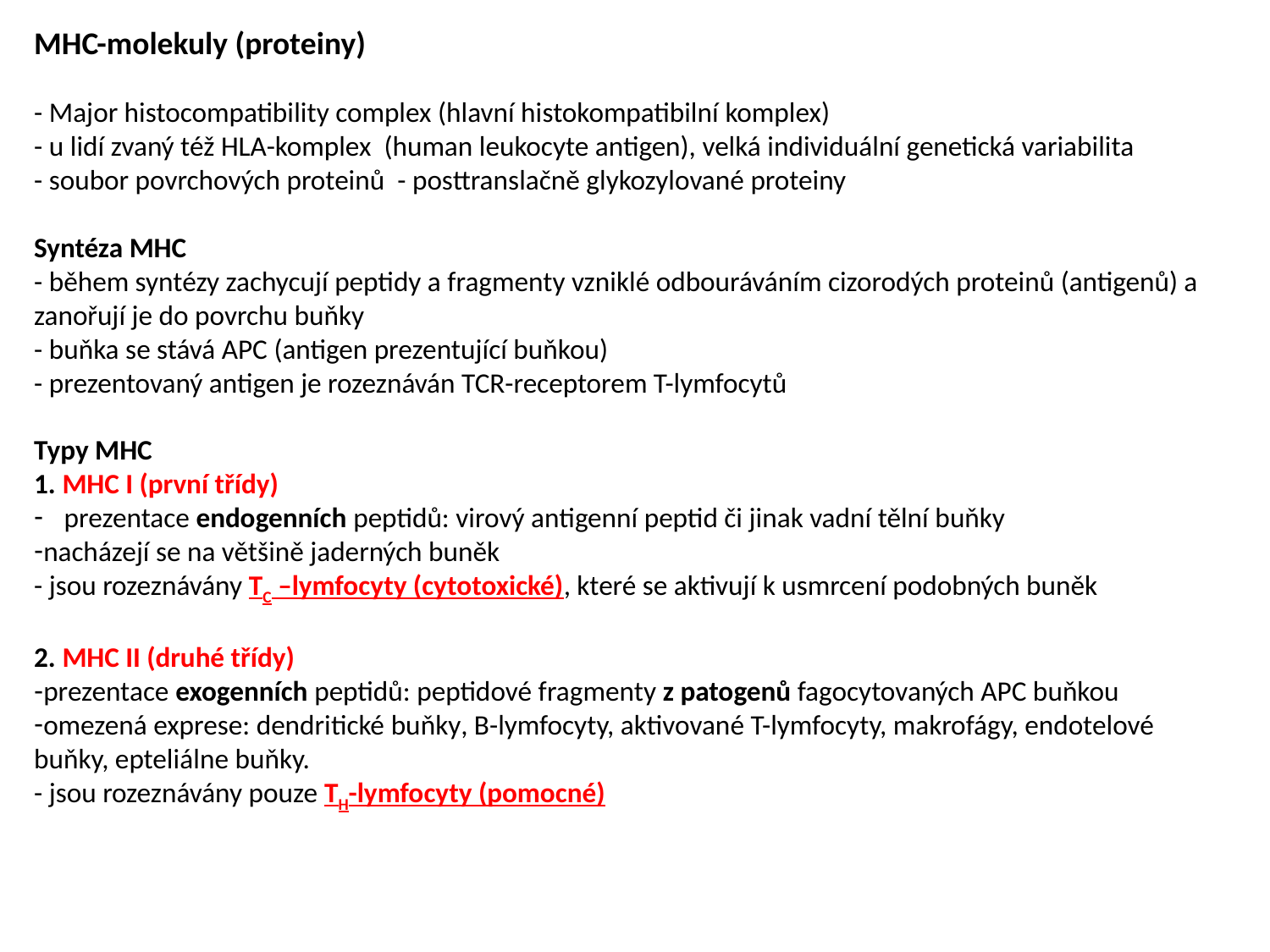

MHC-molekuly (proteiny)

- Major histocompatibility complex (hlavní histokompatibilní komplex)
- u lidí zvaný též HLA-komplex  (human leukocyte antigen), velká individuální genetická variabilita
- soubor povrchových proteinů  - posttranslačně glykozylované proteiny

Syntéza MHC
- během syntézy zachycují peptidy a fragmenty vzniklé odbouráváním cizorodých proteinů (antigenů) a zanořují je do povrchu buňky
- buňka se stává APC (antigen prezentující buňkou)
- prezentovaný antigen je rozeznáván TCR-receptorem T-lymfocytů

Typy MHC
1. MHC I (první třídy)
prezentace endogenních peptidů: virový antigenní peptid či jinak vadní tělní buňky
nacházejí se na většině jaderných buněk
- jsou rozeznávány TC –lymfocyty (cytotoxické), které se aktivují k usmrcení podobných buněk

2. MHC II (druhé třídy)
prezentace exogenních peptidů: peptidové fragmenty z patogenů fagocytovaných APC buňkou
omezená exprese: dendritické buňky, B-lymfocyty, aktivované T-lymfocyty, makrofágy, endotelové buňky, epteliálne buňky.
- jsou rozeznávány pouze TH-lymfocyty (pomocné)